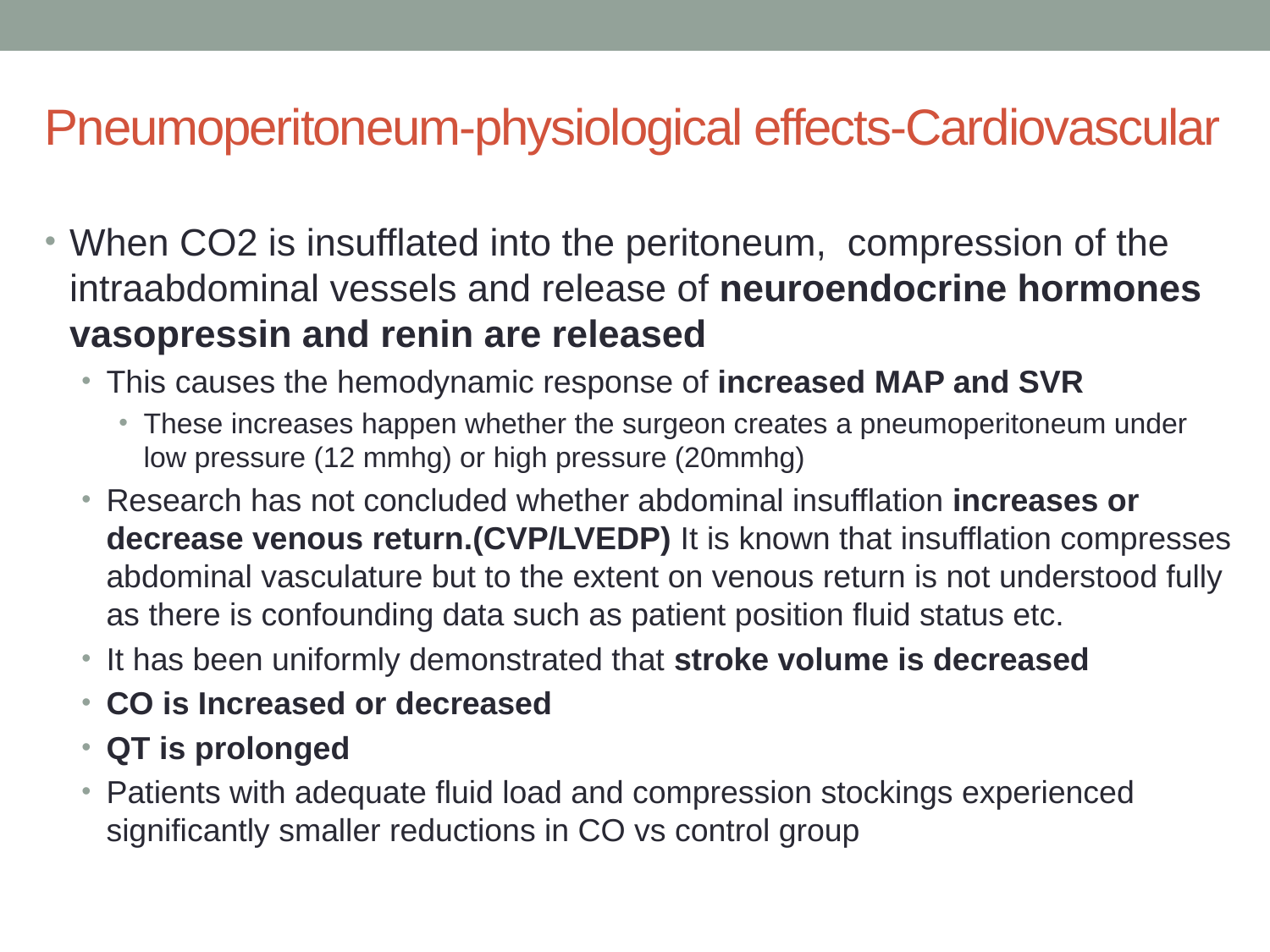

# Pneumoperitoneum-physiological effects-Cardiovascular
When CO2 is insufflated into the peritoneum,  compression of the intraabdominal vessels and release of neuroendocrine hormones vasopressin and renin are released
This causes the hemodynamic response of increased MAP and SVR
These increases happen whether the surgeon creates a pneumoperitoneum under low pressure (12 mmhg) or high pressure (20mmhg)
Research has not concluded whether abdominal insufflation increases or decrease venous return.(CVP/LVEDP) It is known that insufflation compresses abdominal vasculature but to the extent on venous return is not understood fully as there is confounding data such as patient position fluid status etc.
It has been uniformly demonstrated that stroke volume is decreased
CO is Increased or decreased
QT is prolonged
Patients with adequate fluid load and compression stockings experienced significantly smaller reductions in CO vs control group